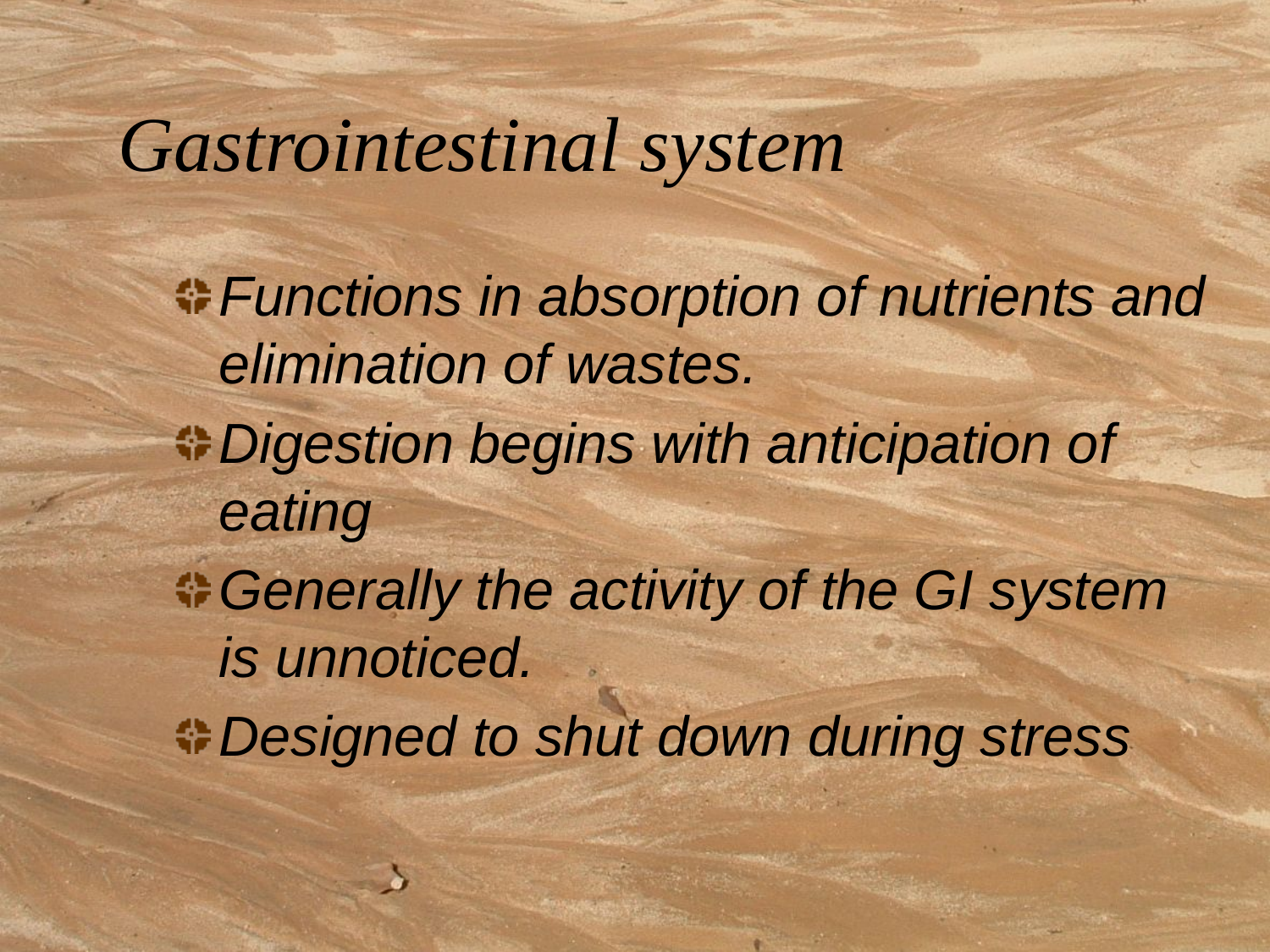

# Gastrointestinal system
Functions in absorption of nutrients and elimination of wastes.
Digestion begins with anticipation of eating
Generally the activity of the GI system is unnoticed.
Designed to shut down during stress